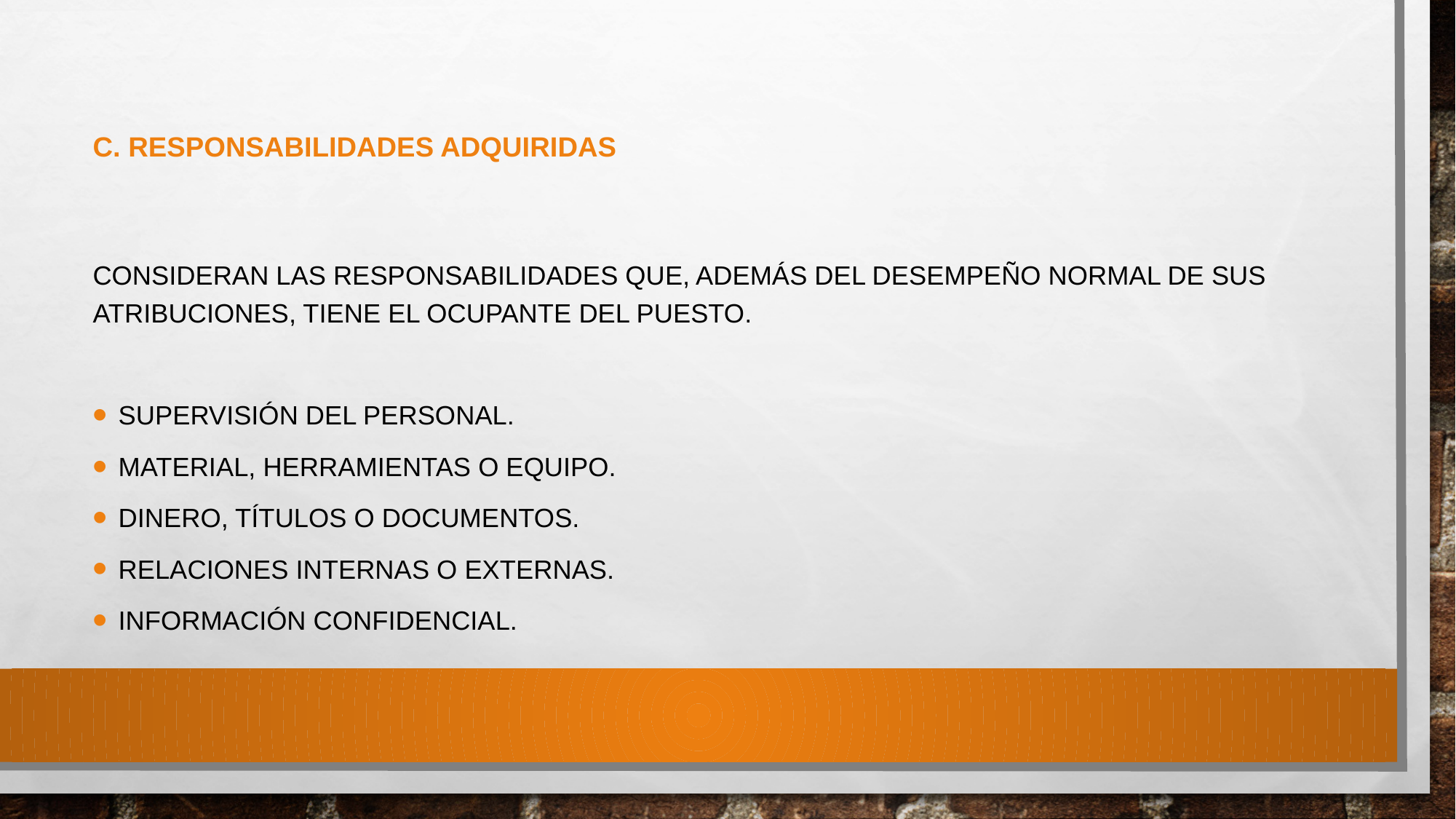

# C. Responsabilidades adquiridas
Consideran las responsabilidades que, además del desempeño normal de sus atribuciones, tiene el ocupante del puesto.

Supervisión del personal.
Material, herramientas o equipo.
Dinero, títulos o documentos.
Relaciones internas o externas.
Información confidencial.